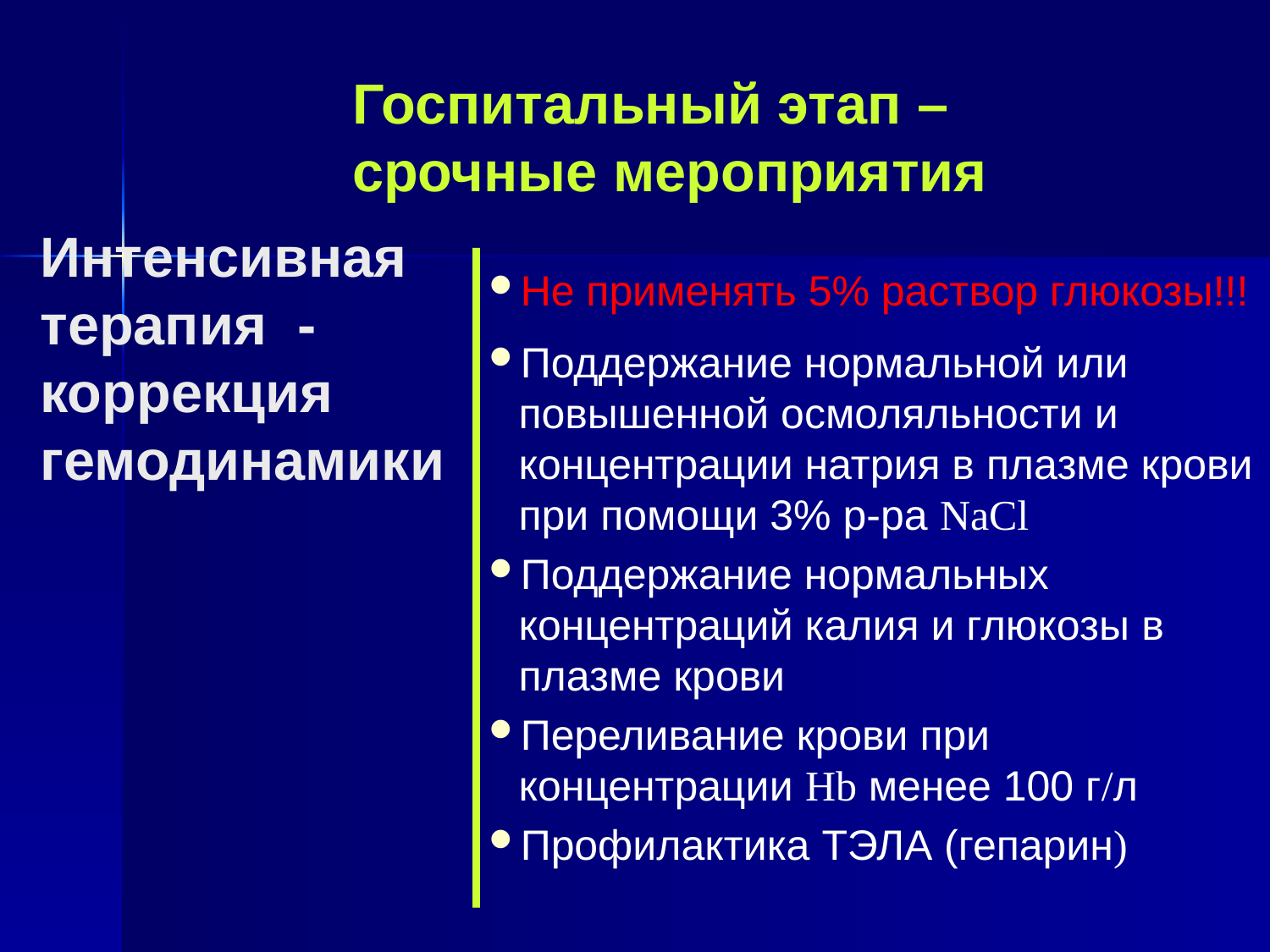

Госпитальный этап –
срочные мероприятия

Не применять 5% раствор глюкозы!!!
Поддержание нормальной или повышенной осмоляльности и концентрации натрия в плазме крови при помощи 3% р-ра NaCl
Поддержание нормальных концентраций калия и глюкозы в плазме крови
Переливание крови при концентрации Hb менее 100 г/л
Профилактика ТЭЛА (гепарин)

Интенсивная терапия  -коррекция гемодинамики